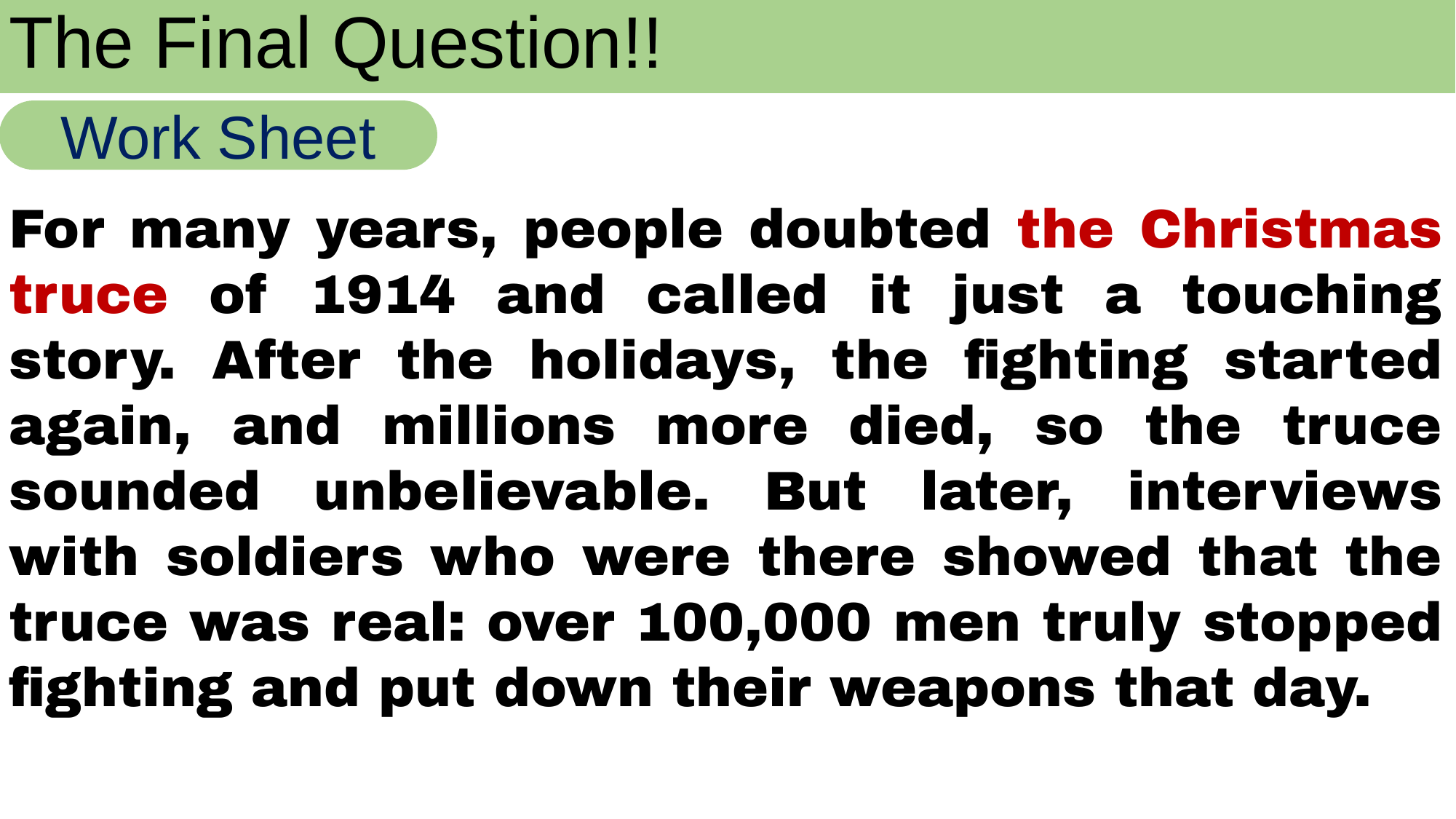

The Final Question!!

For many years, people doubted the Christmas truce of 1914 and called it just a touching story. After the holidays, the fighting started again, and millions more died, so the truce sounded unbelievable. But later, interviews with soldiers who were there showed that the truce was real: over 100,000 men truly stopped fighting and put down their weapons that day.
Work Sheet